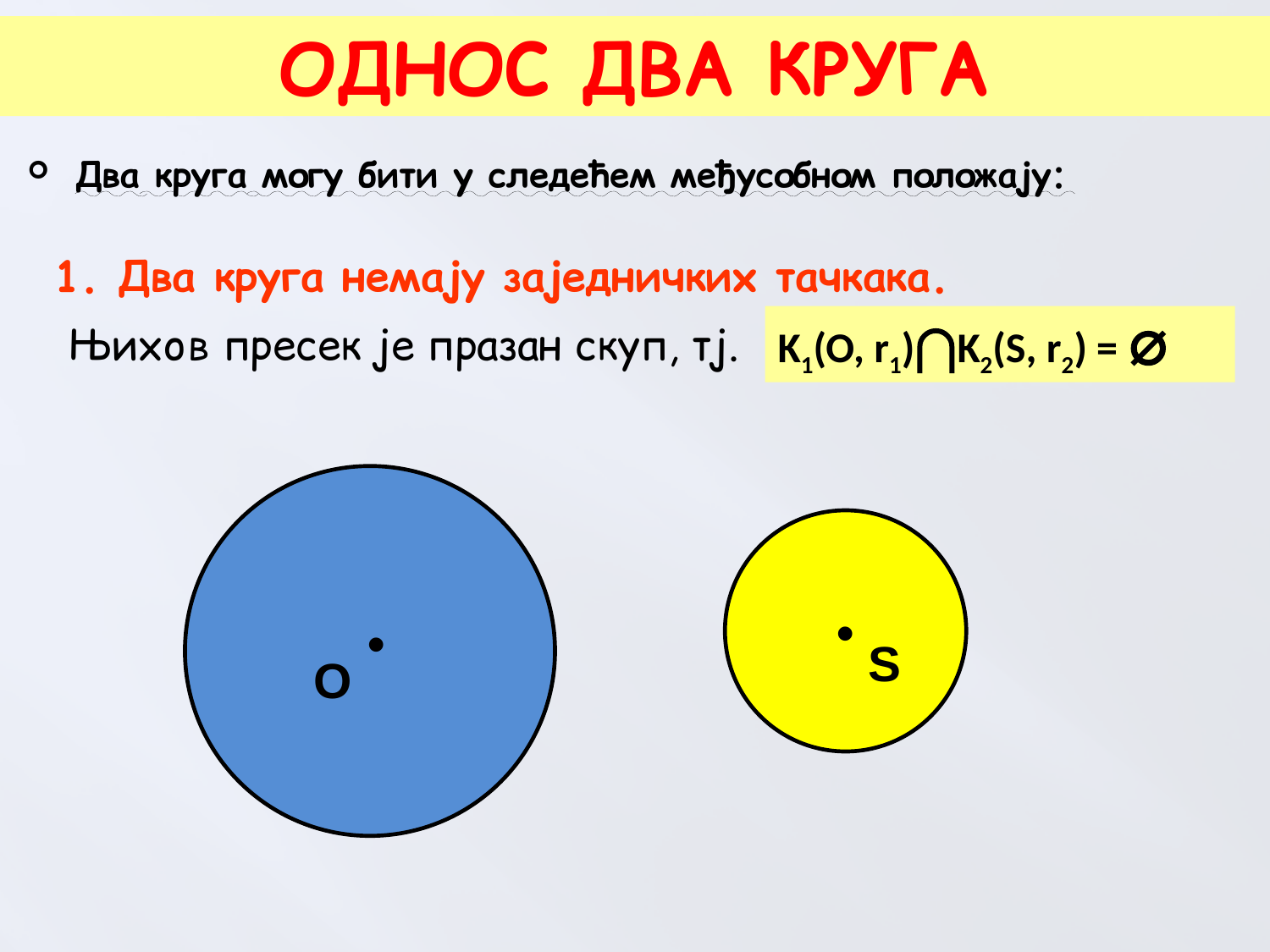

# ОДНОС ДВА КРУГА
Два круга могу бити у следећем међусобном положају:
Два круга немају заједничких тачкака.
	Њихов пресек је празан скуп, тј.
K1(O, r1)⋂K2(S, r2) = ⌀

•
•
S
O